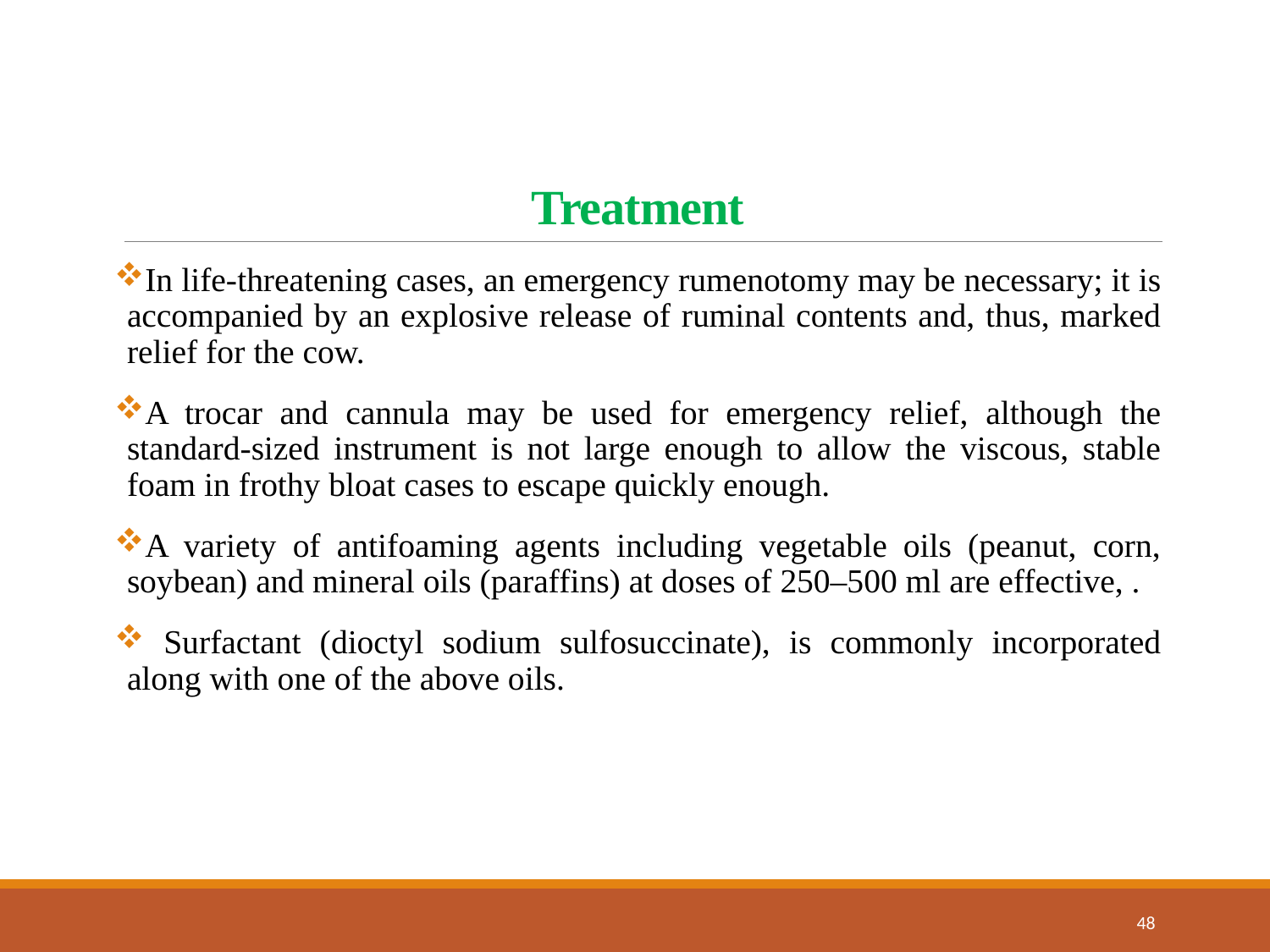

# Treatment
In life-threatening cases, an emergency rumenotomy may be necessary; it is accompanied by an explosive release of ruminal contents and, thus, marked relief for the cow.
A trocar and cannula may be used for emergency relief, although the standard-sized instrument is not large enough to allow the viscous, stable foam in frothy bloat cases to escape quickly enough.
A variety of antifoaming agents including vegetable oils (peanut, corn, soybean) and mineral oils (paraffins) at doses of 250–500 ml are effective, .
 Surfactant (dioctyl sodium sulfosuccinate), is commonly incorporated along with one of the above oils.

48